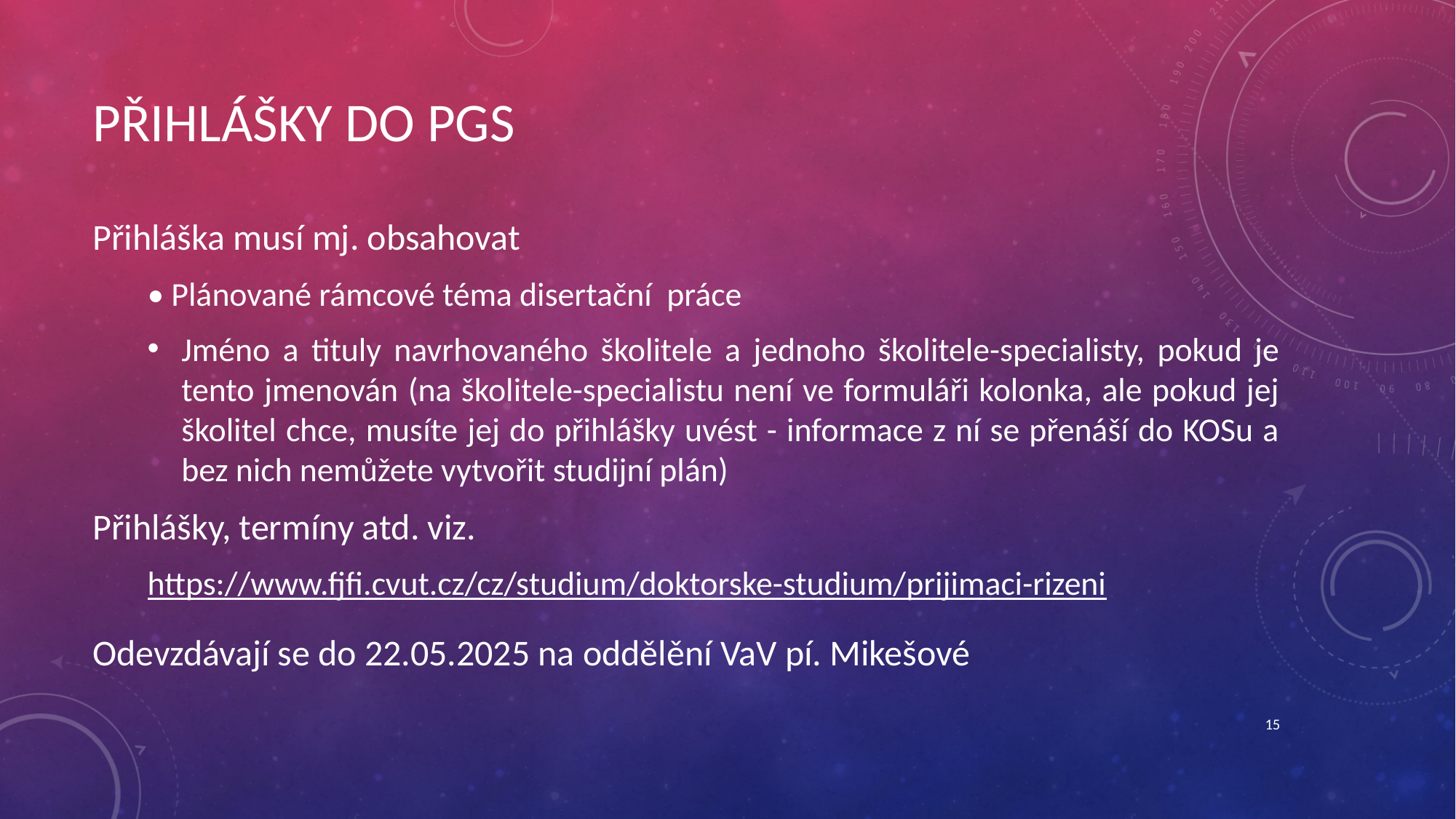

# PŘIHLÁŠKY DO PGS
Přihláška musí mj. obsahovat
• Plánované rámcové téma disertační  práce
Jméno a tituly navrhovaného školitele a jednoho školitele-specialisty, pokud je tento jmenován (na školitele-specialistu není ve formuláři kolonka, ale pokud jej školitel chce, musíte jej do přihlášky uvést - informace z ní se přenáší do KOSu a bez nich nemůžete vytvořit studijní plán)
Přihlášky, termíny atd. viz.
https://www.fjfi.cvut.cz/cz/studium/doktorske-studium/prijimaci-rizeni
Odevzdávají se do 22.05.2025 na oddělění VaV pí. Mikešové

15